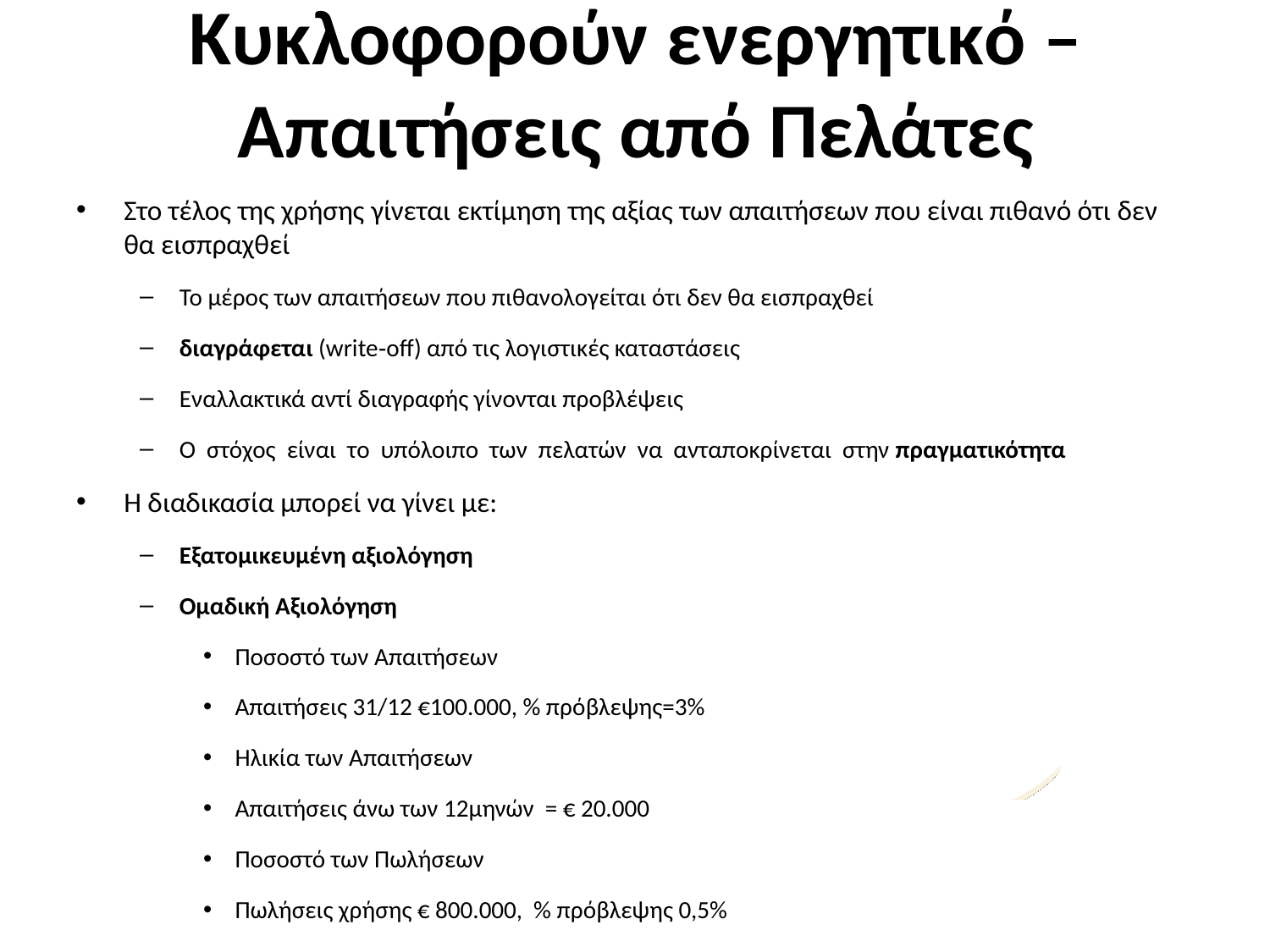

# Κυκλοφορούν ενεργητικό – Απαιτήσεις από Πελάτες
Στο τέλος της χρήσης γίνεται εκτίμηση της αξίας των απαιτήσεων που είναι πιθανό ότι δεν θα εισπραχθεί
Το μέρος των απαιτήσεων που πιθανολογείται ότι δεν θα εισπραχθεί
διαγράφεται (write‐off) από τις λογιστικές καταστάσεις
Εναλλακτικά αντί διαγραφής γίνονται προβλέψεις
Ο  στόχος  είναι  το  υπόλοιπο  των  πελατών  να  ανταποκρίνεται  στην πραγματικότητα
Η διαδικασία μπορεί να γίνει με:
Εξατομικευμένη αξιολόγηση
Ομαδική Αξιολόγηση
Ποσοστό των Απαιτήσεων
Απαιτήσεις 31/12 €100.000, % πρόβλεψης=3%
Ηλικία των Απαιτήσεων
Απαιτήσεις άνω των 12μηνών  = € 20.000
Ποσοστό των Πωλήσεων
Πωλήσεις χρήσης € 800.000,  % πρόβλεψης 0,5%